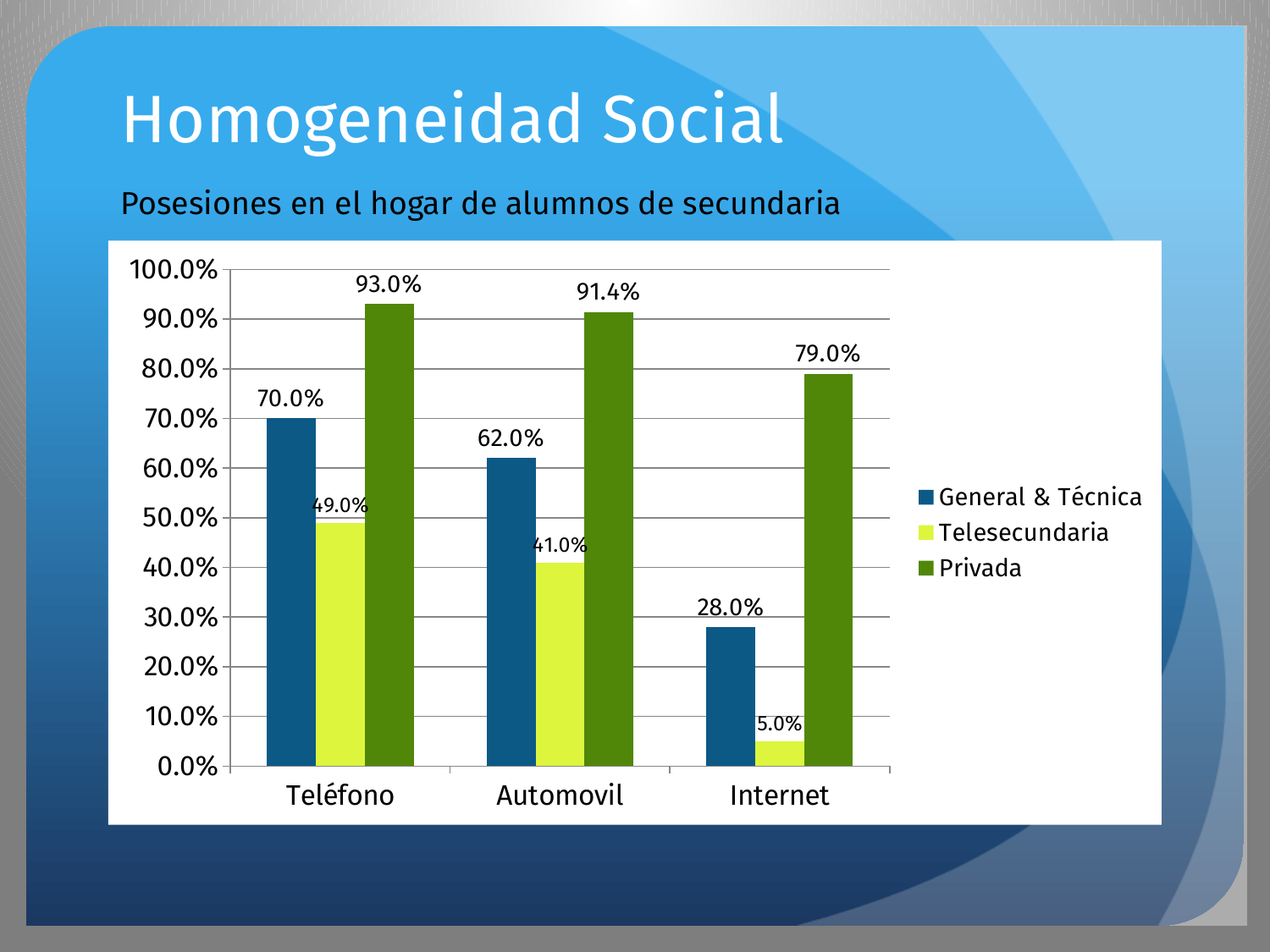

# Homogeneidad Social
Posesiones en el hogar de alumnos de secundaria

### Chart

| Category | General & Técnica | Telesecundaria | Privada |
|---|---|---|---|
| Teléfono | 0.700000000000001 | 0.49 | 0.93 |
| Automovil | 0.620000000000001 | 0.41 | 0.914 |
| Internet | 0.28 | 0.05 | 0.79 |